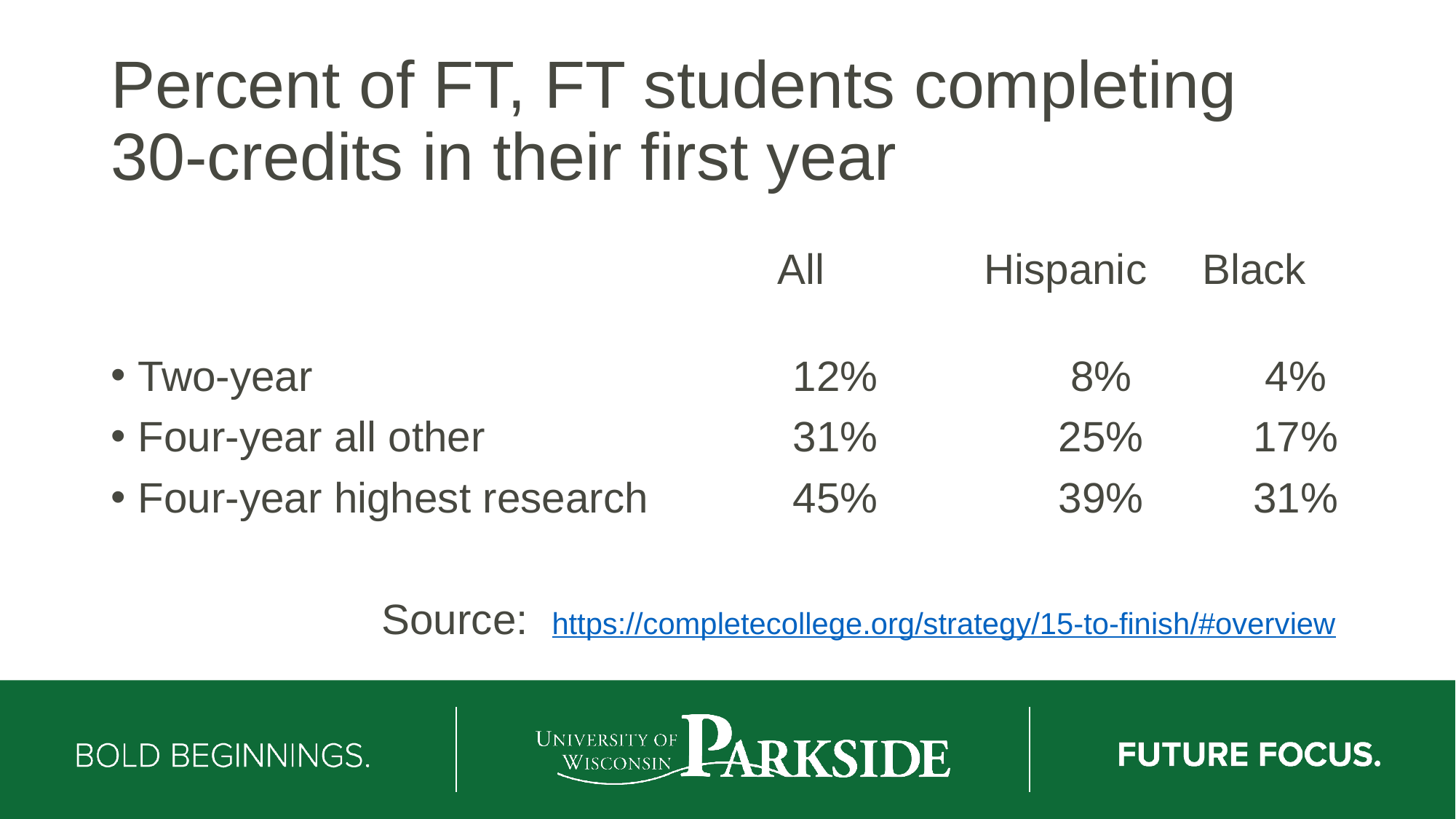

# Percent of FT, FT students completing 30-credits in their first year
						 All     	Hispanic	Black
Two-year					12%		     8%	   4%
Four-year all other			31%		    25%	  17%
Four-year highest research		45%		    39%	  31%

Source:  https://completecollege.org/strategy/15-to-finish/#overview